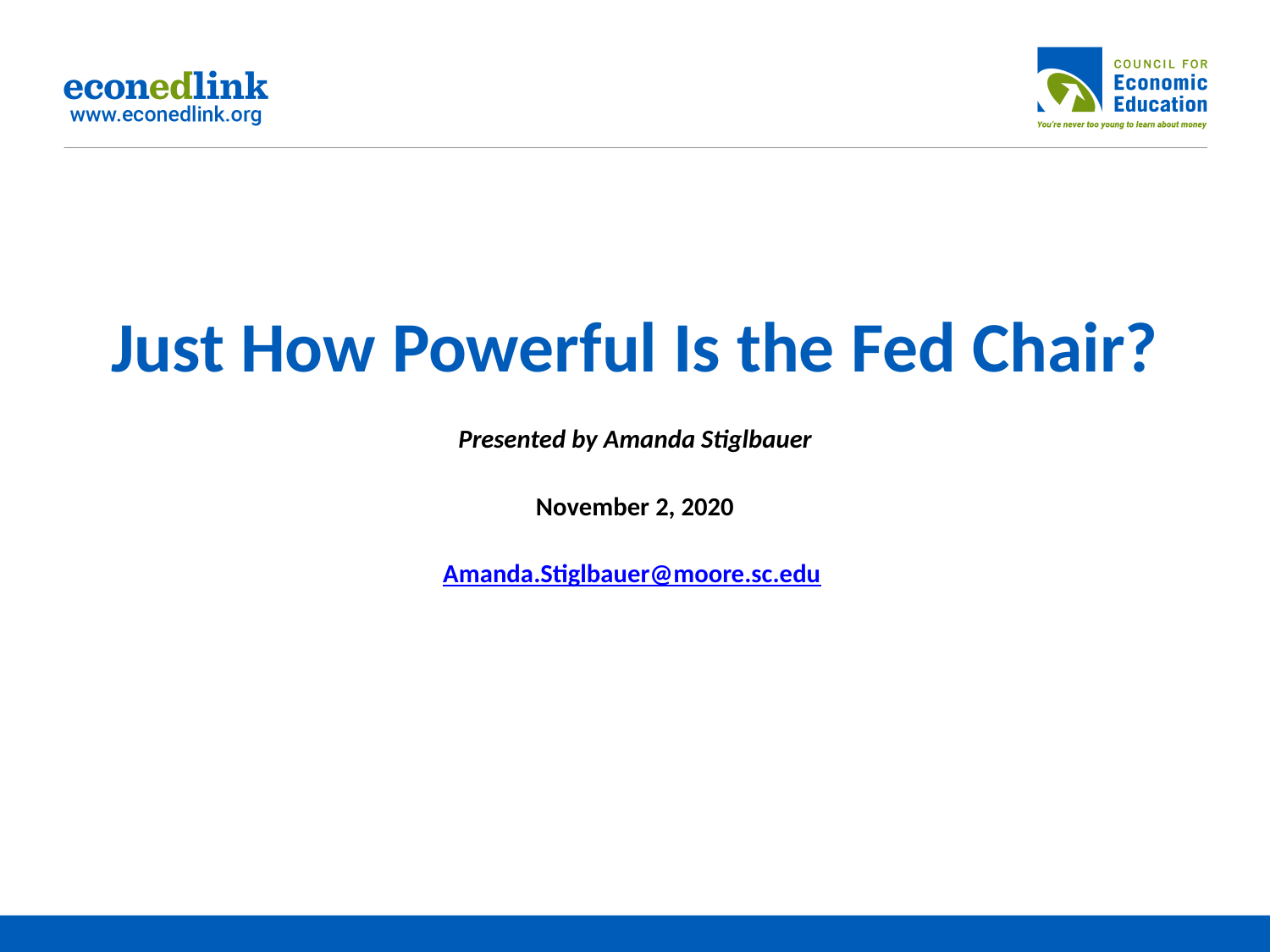

# Just How Powerful Is the Fed Chair? Presented by Amanda Stiglbauer November 2, 2020 Amanda.Stiglbauer@moore.sc.edu